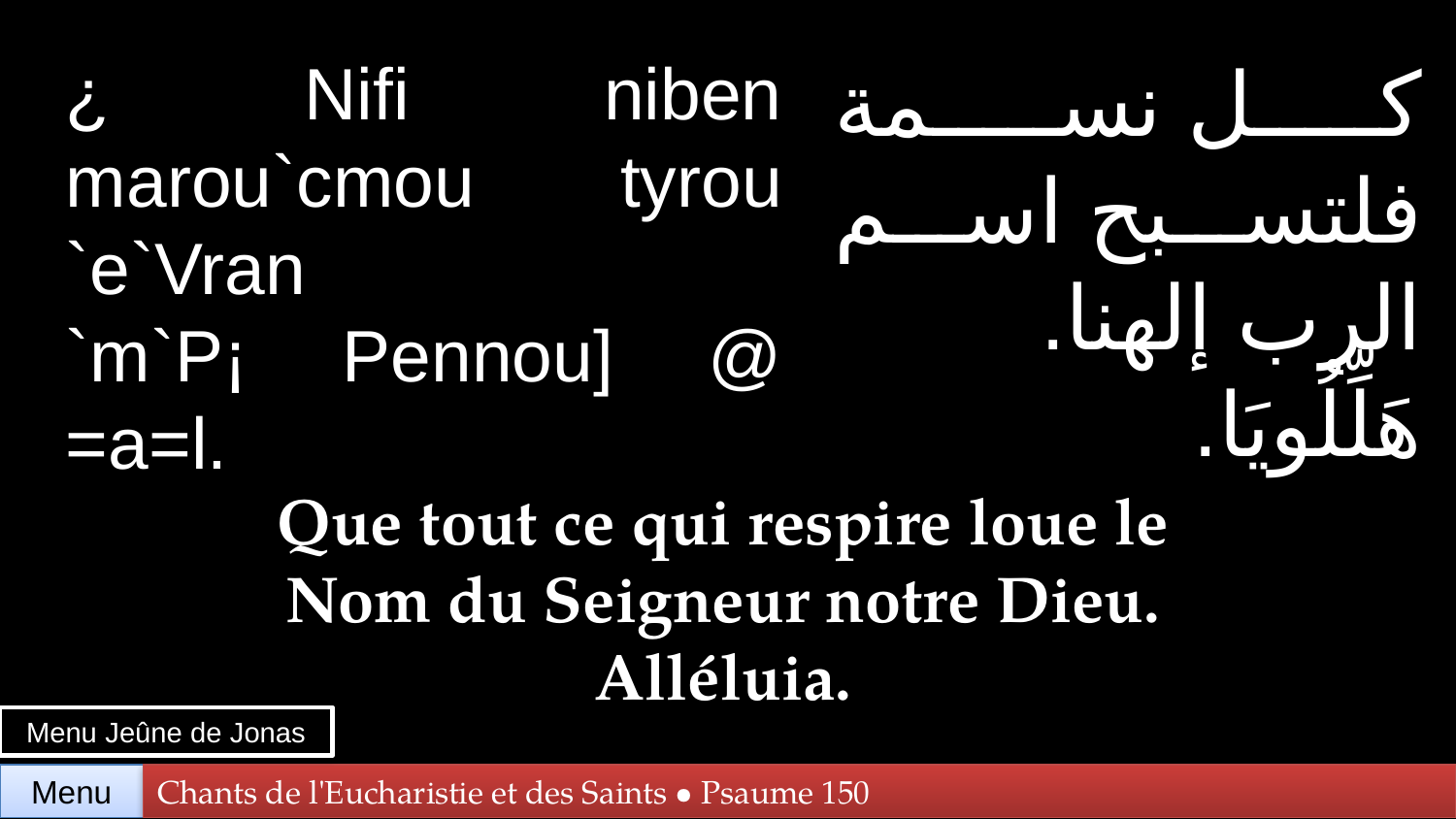

¿ Nifi niben marou`cmou tyrou `e`Vran `m`P¡ Pennou] @ =a=l.
كل نسمة فلتسبح اسم الرب إلهنا. هَلِّلُويَا.
Que tout ce qui respire loue le Nom du Seigneur notre Dieu. Alléluia.
Menu Jeûne de Jonas
Menu
Chants de l'Eucharistie et des Saints • Psaume 150